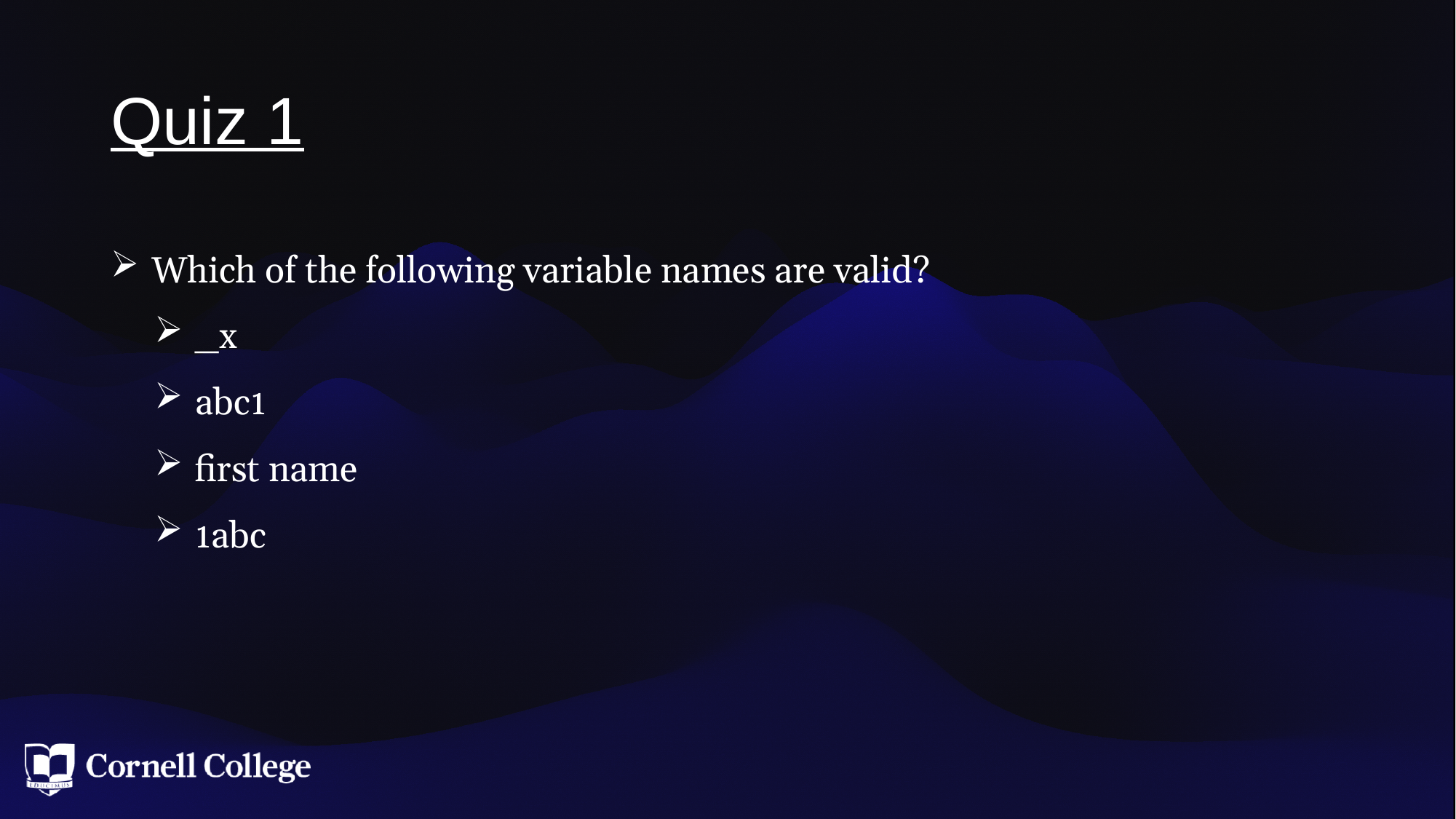

# Quiz 1
Which of the following variable names are valid?
_x
abc1
first name
1abc